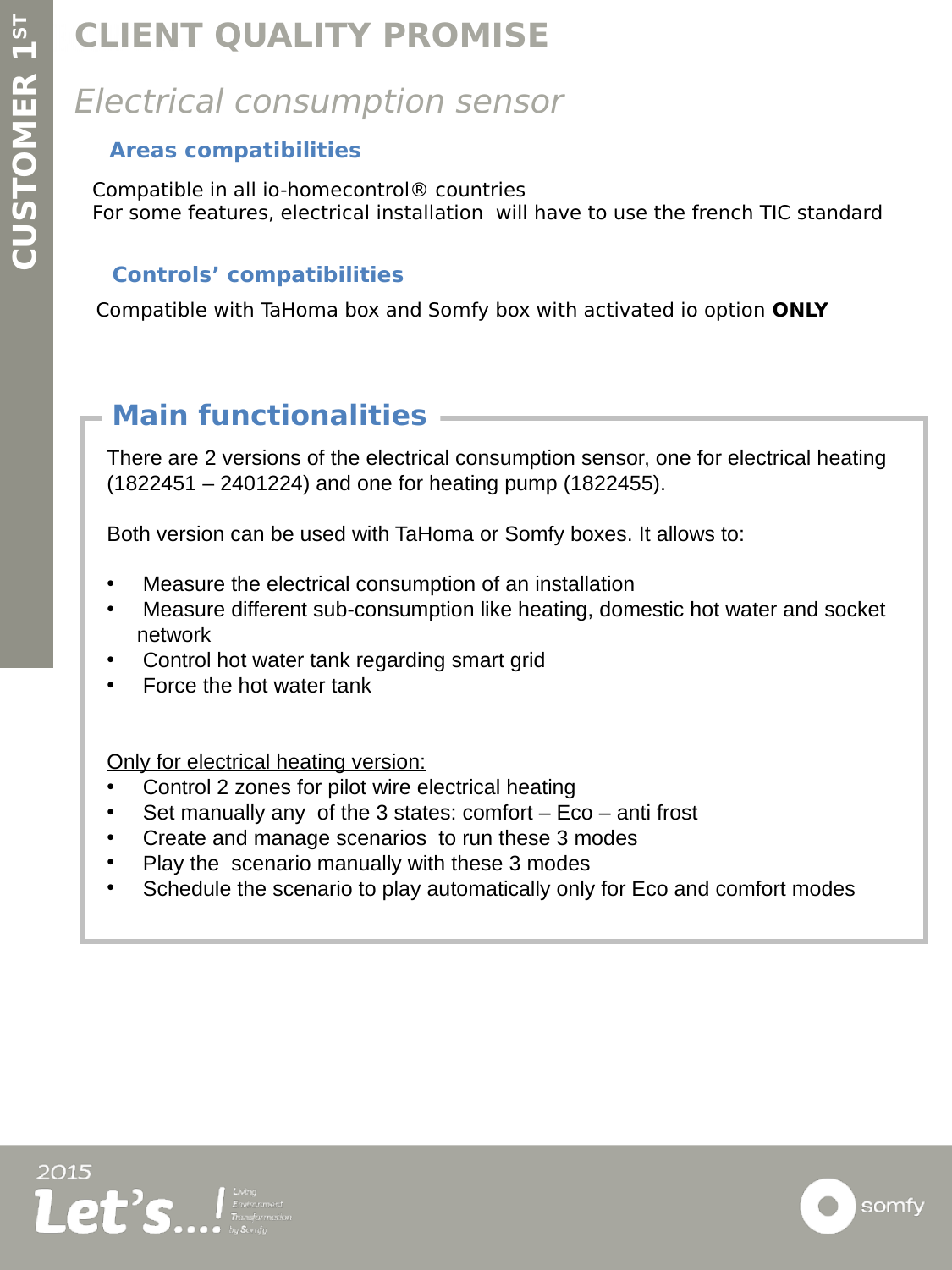

CLIENT QUALITY PROMISE
Electrical consumption sensor
Areas compatibilities
Compatible in all io-homecontrol® countries
For some features, electrical installation  will have to use the french TIC standard
Controls’ compatibilities
Compatible with TaHoma box and Somfy box with activated io option ONLY
CUSTOMER 1ST
 Main functionalities

There are 2 versions of the electrical consumption sensor, one for electrical heating (1822451 – 2401224) and one for heating pump (1822455).

Both version can be used with TaHoma or Somfy boxes. It allows to:

 Measure the electrical consumption of an installation
 Measure different sub-consumption like heating, domestic hot water and socket network
 Control hot water tank regarding smart grid
 Force the hot water tank

Only for electrical heating version:
 Control 2 zones for pilot wire electrical heating
 Set manually any  of the 3 states: comfort – Eco – anti frost
 Create and manage scenarios  to run these 3 modes
 Play the  scenario manually with these 3 modes
 Schedule the scenario to play automatically only for Eco and comfort modes